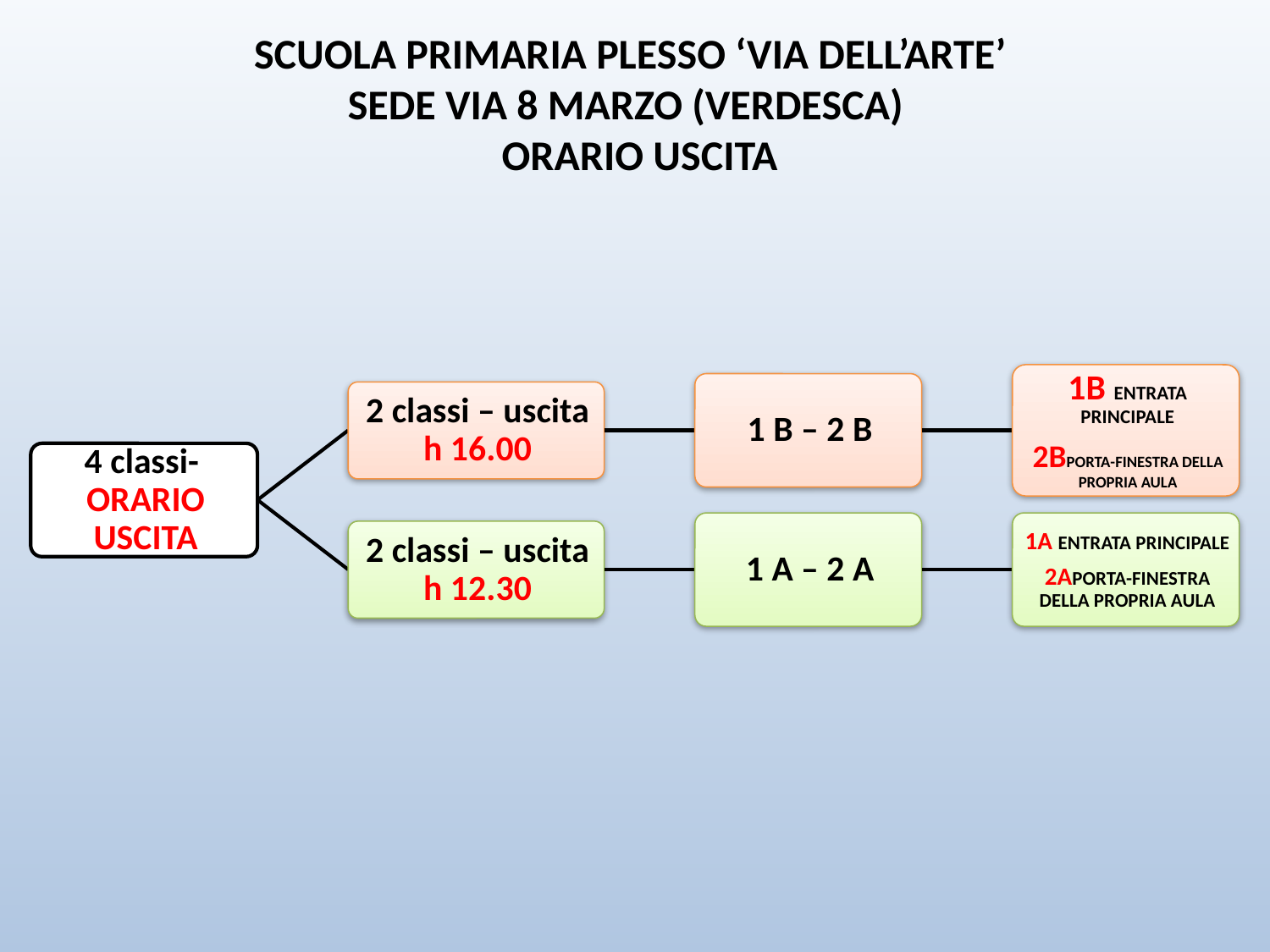

SCUOLA PRIMARIA PLESSO ‘VIA DELL’ARTE’
SEDE VIA 8 MARZO (VERDESCA)
 ORARIO USCITA
4 classi-  ORARIO USCITA

2 classi – uscita h 16.00

1 B – 2 B

1B ENTRATA PRINCIPALE
2BPORTA-FINESTRA DELLA PROPRIA AULA

2 classi – uscita h 12.30

1 A – 2 A

1A ENTRATA PRINCIPALE
2APORTA-FINESTRA DELLA PROPRIA AULA